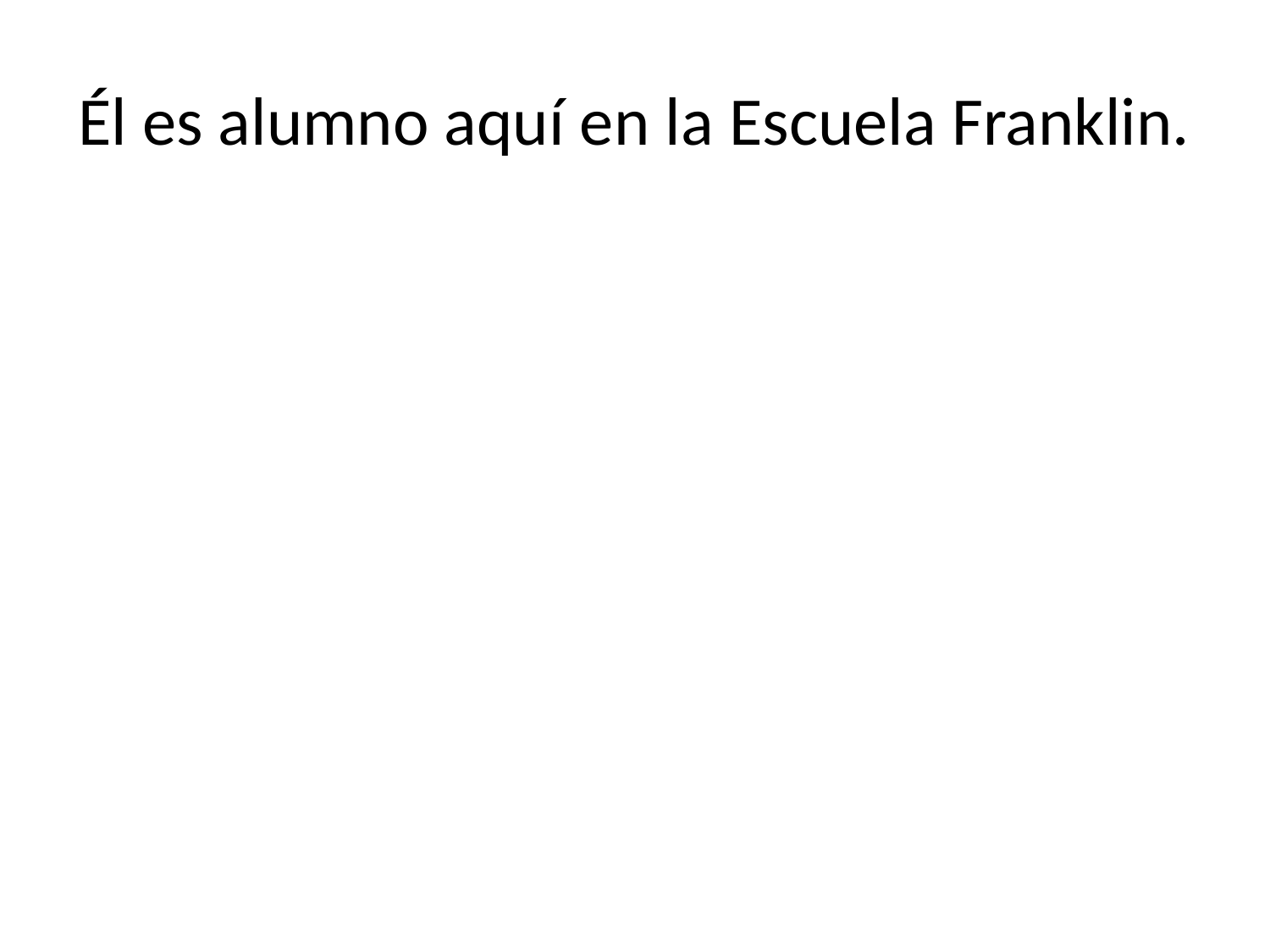

# Él es alumno aquí en la Escuela Franklin.